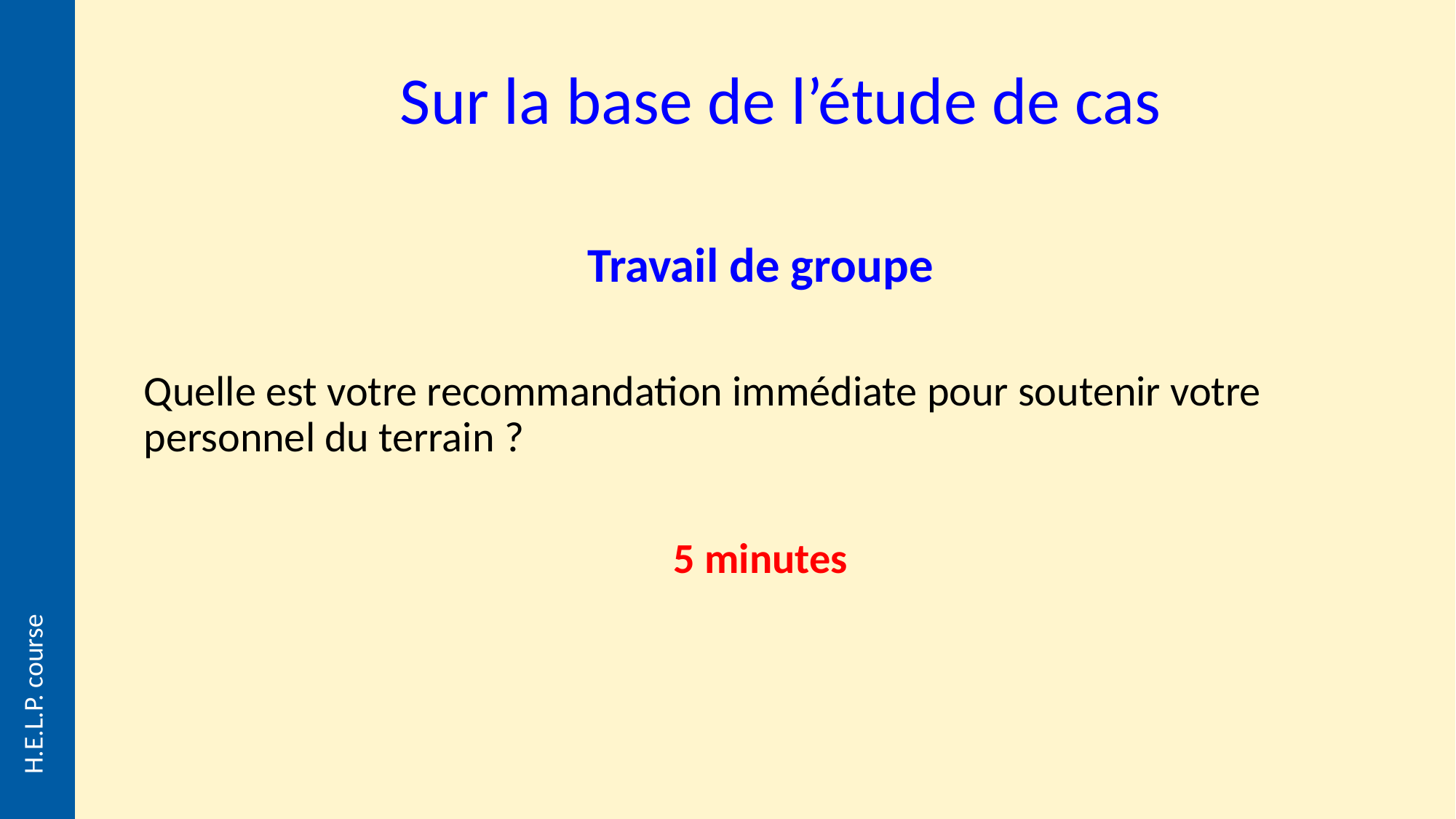

# Sur la base de l’étude de cas
Travail de groupe

Quelle est votre recommandation immédiate pour soutenir votre personnel du terrain ?

5 minutes